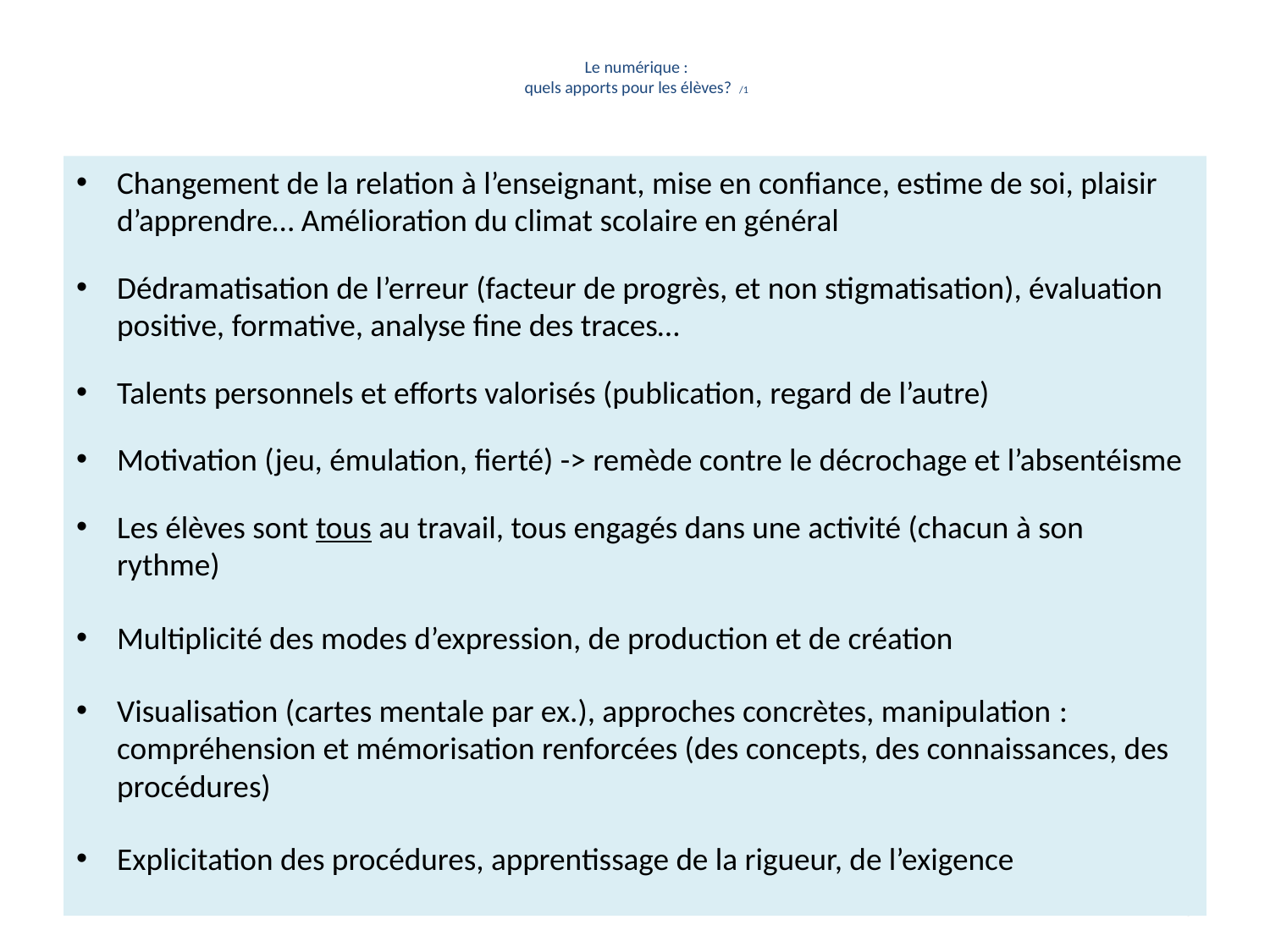

# Le numérique : quels apports pour les élèves?  /1
Changement de la relation à l’enseignant, mise en confiance, estime de soi, plaisir d’apprendre… Amélioration du climat scolaire en général

Dédramatisation de l’erreur (facteur de progrès, et non stigmatisation), évaluation positive, formative, analyse fine des traces…

Talents personnels et efforts valorisés (publication, regard de l’autre)

Motivation (jeu, émulation, fierté) -> remède contre le décrochage et l’absentéisme

Les élèves sont tous au travail, tous engagés dans une activité (chacun à son rythme)

Multiplicité des modes d’expression, de production et de création

Visualisation (cartes mentale par ex.), approches concrètes, manipulation : compréhension et mémorisation renforcées (des concepts, des connaissances, des procédures)

Explicitation des procédures, apprentissage de la rigueur, de l’exigence
10